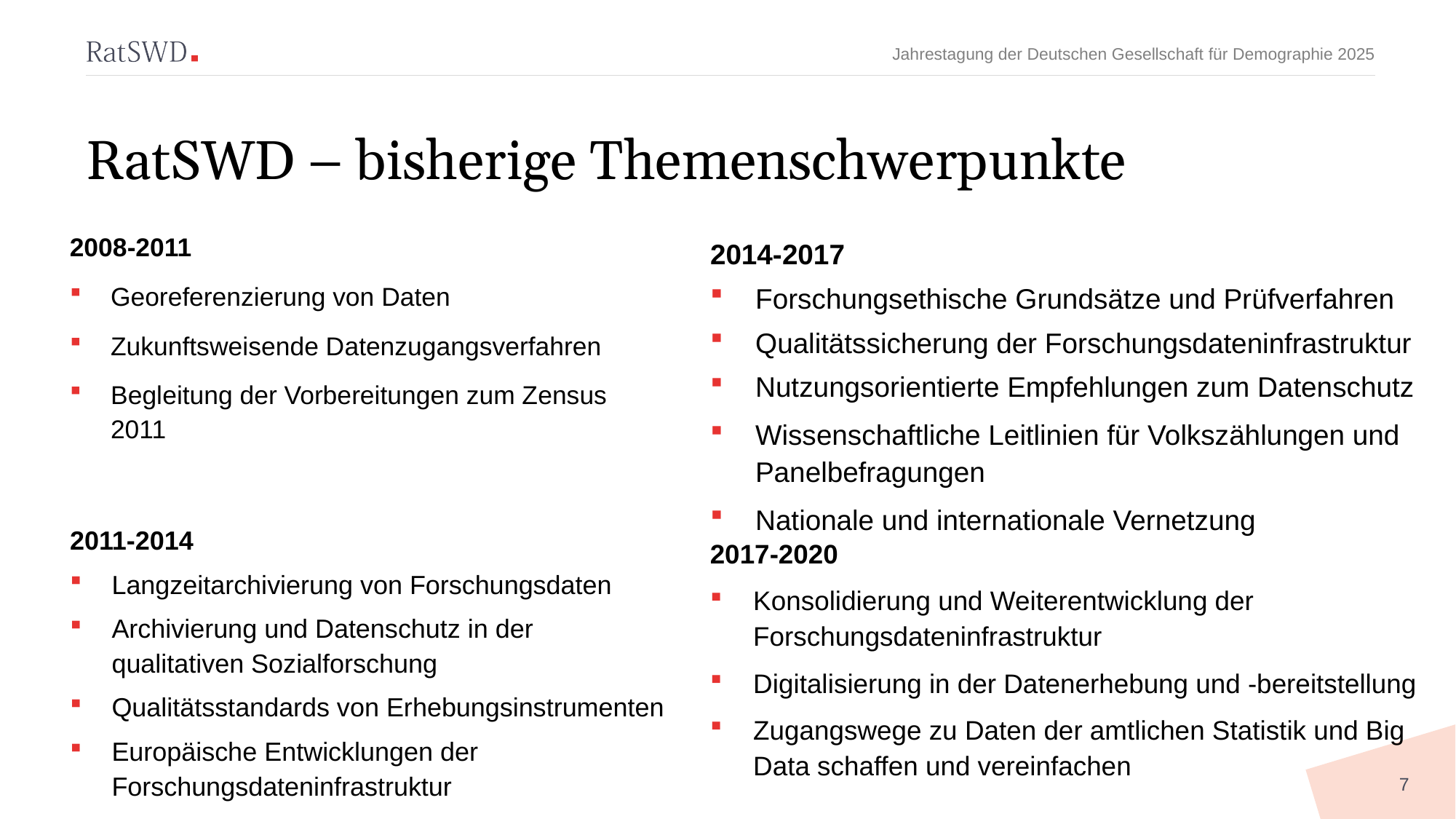

# RatSWD – bisherige Themenschwerpunkte
2014-2017
Forschungsethische Grundsätze und Prüfverfahren
Qualitätssicherung der Forschungsdateninfrastruktur
Nutzungsorientierte Empfehlungen zum Datenschutz
Wissenschaftliche Leitlinien für Volkszählungen und Panelbefragungen
Nationale und internationale Vernetzung

2008-2011
Georeferenzierung von Daten
Zukunftsweisende Datenzugangsverfahren
Begleitung der Vorbereitungen zum Zensus 2011

2011-2014
Langzeitarchivierung von Forschungsdaten
Archivierung und Datenschutz in der qualitativen Sozialforschung
Qualitätsstandards von Erhebungsinstrumenten
Europäische Entwicklungen der Forschungsdateninfrastruktur

2017-2020
Konsolidierung und Weiterentwicklung der Forschungsdateninfrastruktur
Digitalisierung in der Datenerhebung und -bereitstellung
Zugangswege zu Daten der amtlichen Statistik und Big Data schaffen und vereinfachen

7